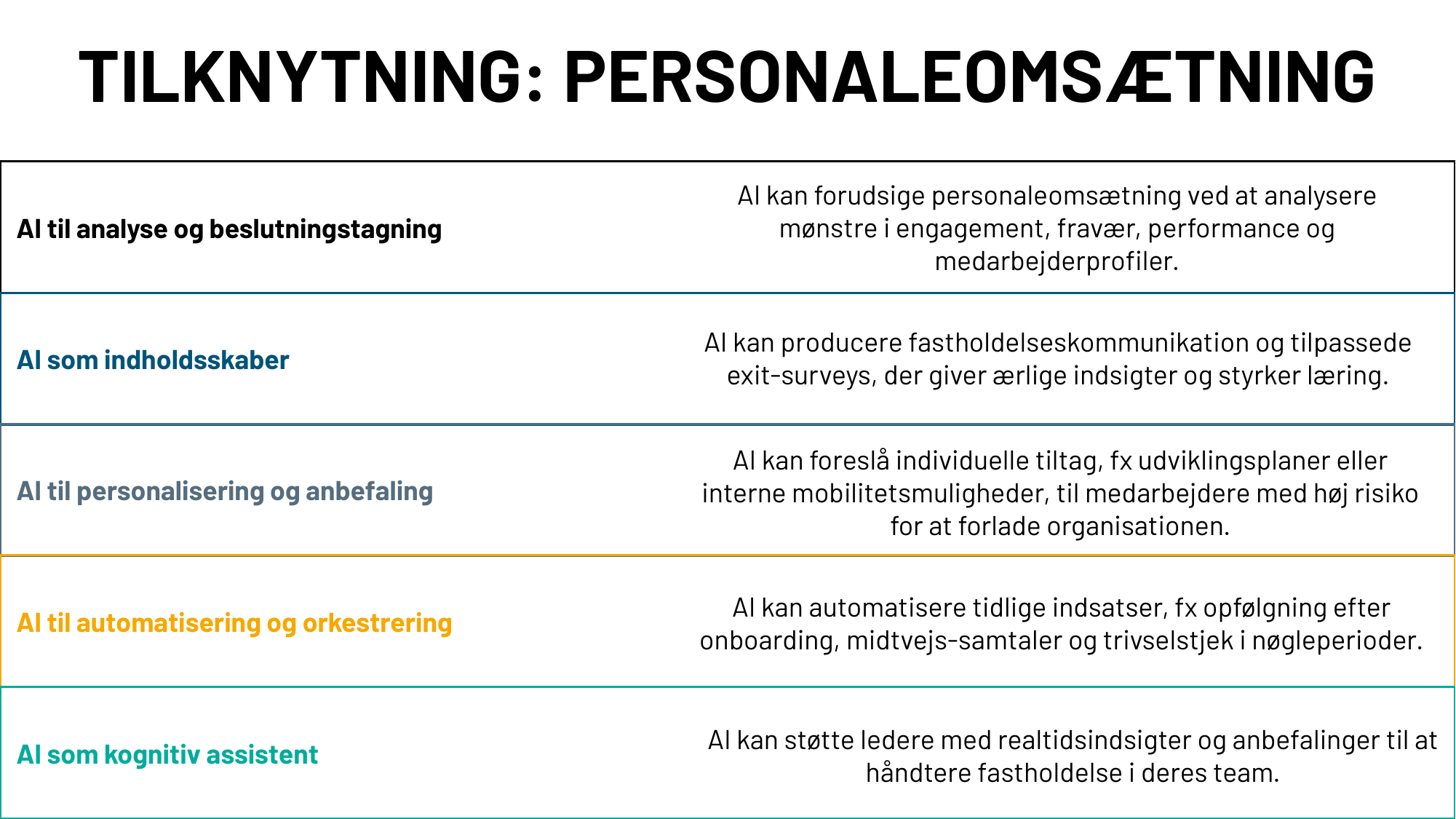

TILKNYTNING: PERSONALEOMSÆTNING
 AI til analyse og beslutningstagning
 AI som indholdsskaber
 AI til personalisering og anbefaling
 AI til automatisering og orkestrering
 AI som kognitiv assistent
AI kan forudsige personaleomsætning ved at analysere mønstre i engagement, fravær, performance og medarbejderprofiler.
AI kan producere fastholdelseskommunikation og tilpassede exit-surveys, der giver ærlige indsigter og styrker læring.
AI kan foreslå individuelle tiltag, fx udviklingsplaner eller interne mobilitetsmuligheder, til medarbejdere med høj risiko for at forlade organisationen.
AI kan automatisere tidlige indsatser, fx opfølgning efter onboarding, midtvejs-samtaler og trivselstjek i nøgleperioder.
AI kan støtte ledere med realtidsindsigter og anbefalinger til at håndtere fastholdelse i deres team.